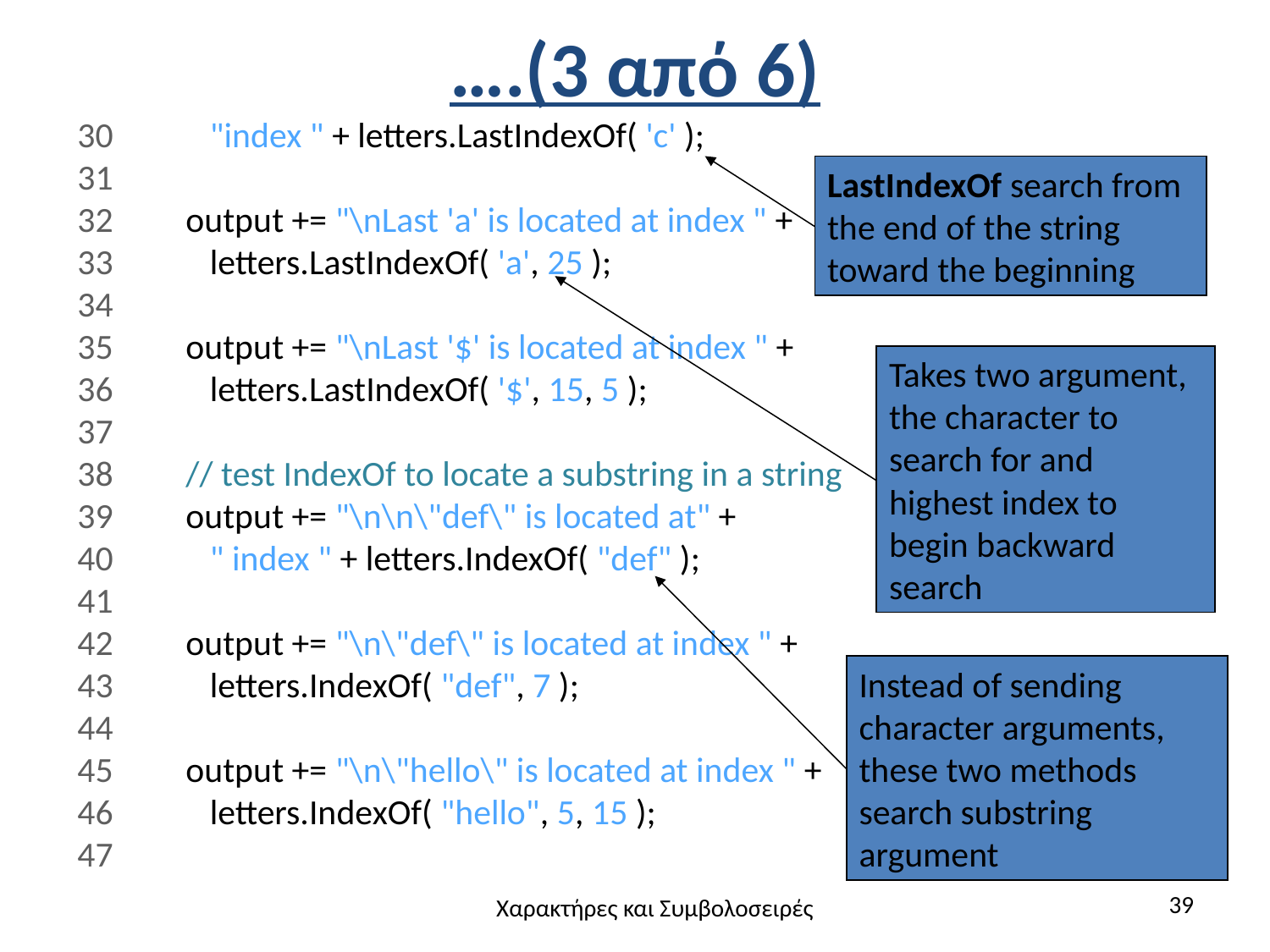

# ….(3 από 6)
30            "index " + letters.LastIndexOf( 'c' );
31
32         output += "\nLast 'a' is located at index " +
33            letters.LastIndexOf( 'a', 25 );
34
35         output += "\nLast '$' is located at index " +
36            letters.LastIndexOf( '$', 15, 5 );
37
38         // test IndexOf to locate a substring in a string
39         output += "\n\n\"def\" is located at" +
40            " index " + letters.IndexOf( "def" );
41
42         output += "\n\"def\" is located at index " +
43            letters.IndexOf( "def", 7 );
44
45         output += "\n\"hello\" is located at index " +
46            letters.IndexOf( "hello", 5, 15 );
47

LastIndexOf search from the end of the string toward the beginning

Takes two argument, the character to search for and highest index to begin backward search

Instead of sending character arguments, these two methods search substring argument
39
Χαρακτήρες και Συμβολοσειρές